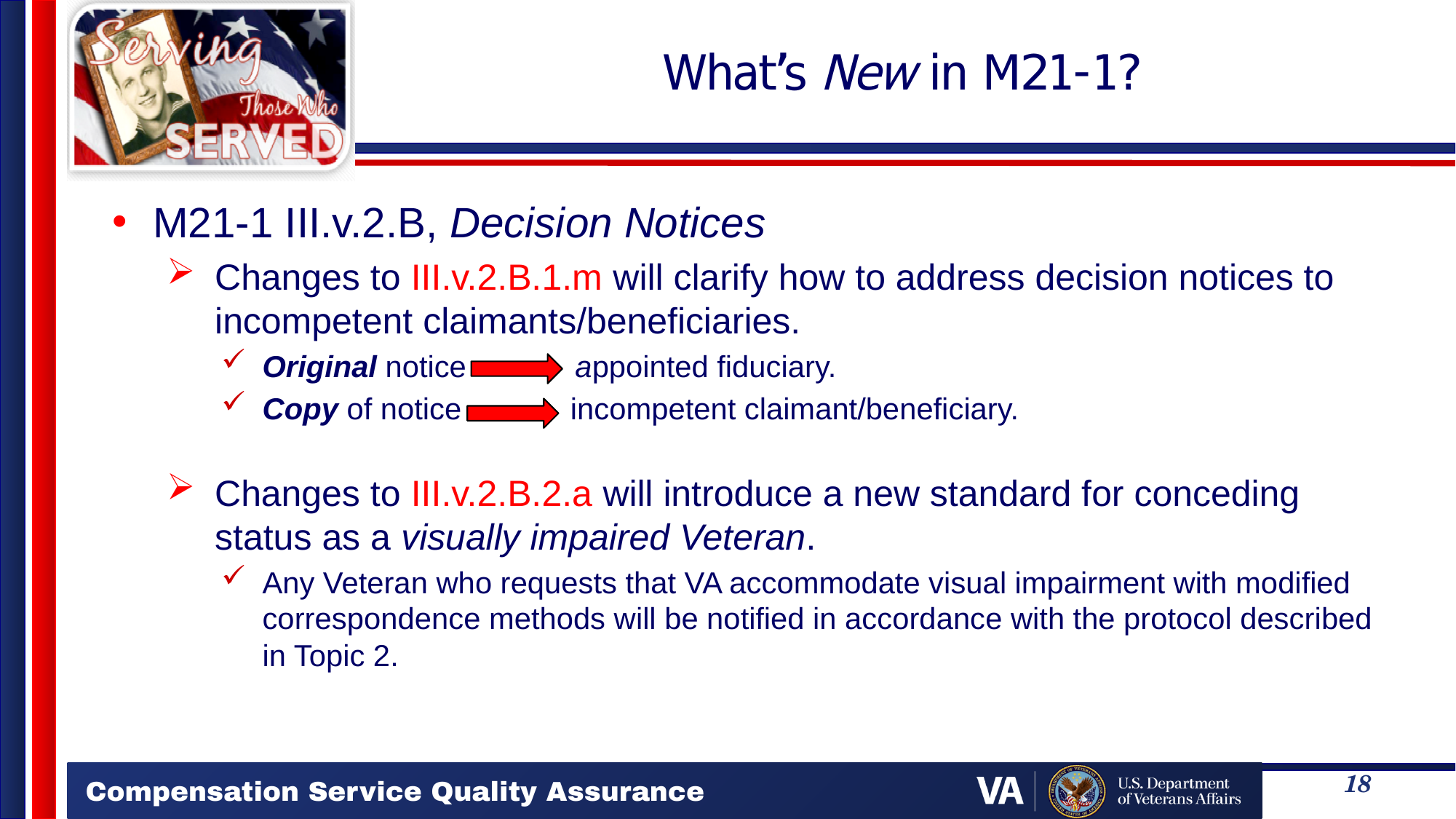

# What’s New in M21-1?
M21-1 III.v.2.B, Decision Notices
Changes to III.v.2.B.1.m will clarify how to address decision notices to incompetent claimants/beneficiaries.
Original notice             appointed fiduciary.
Copy of notice             incompetent claimant/beneficiary.
Changes to III.v.2.B.2.a will introduce a new standard for conceding status as a visually impaired Veteran.
Any Veteran who requests that VA accommodate visual impairment with modified correspondence methods will be notified in accordance with the protocol described in Topic 2.

18